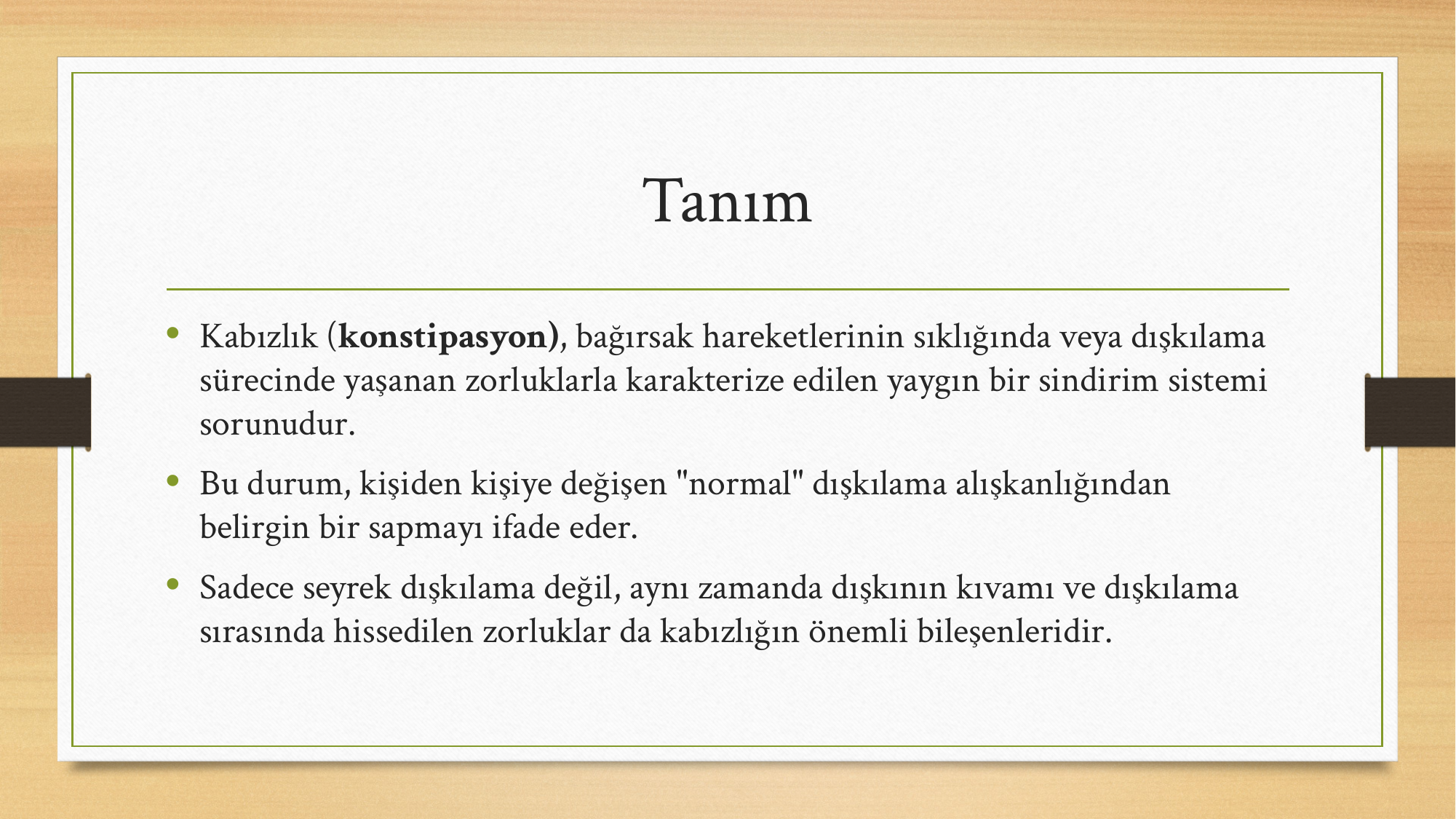

# Tanım
Kabızlık (konstipasyon), bağırsak hareketlerinin sıklığında veya dışkılama sürecinde yaşanan zorluklarla karakterize edilen yaygın bir sindirim sistemi sorunudur.
Bu durum, kişiden kişiye değişen "normal" dışkılama alışkanlığından belirgin bir sapmayı ifade eder.
Sadece seyrek dışkılama değil, aynı zamanda dışkının kıvamı ve dışkılama sırasında hissedilen zorluklar da kabızlığın önemli bileşenleridir.